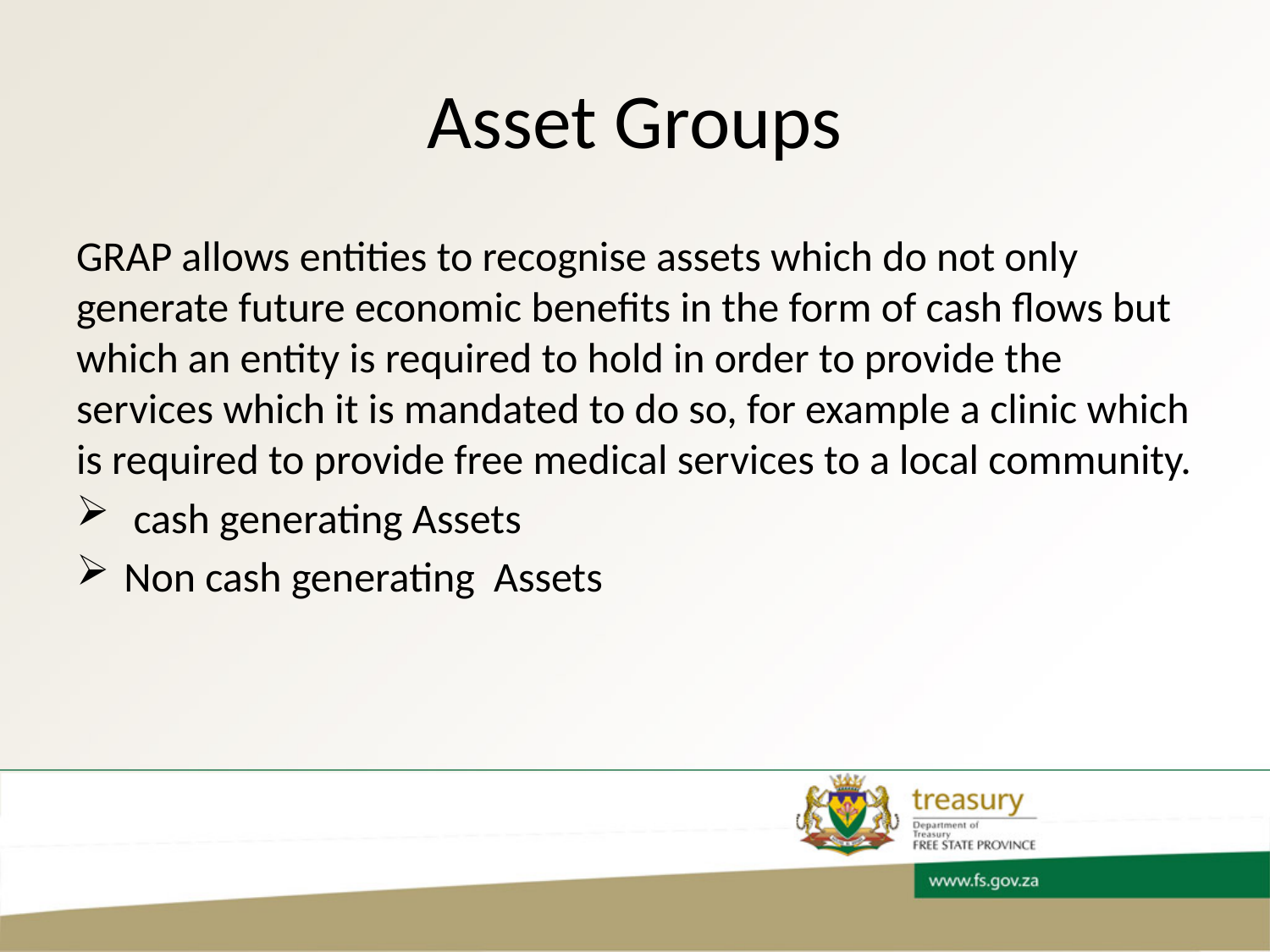

# Asset Groups
GRAP allows entities to recognise assets which do not only generate future economic benefits in the form of cash flows but which an entity is required to hold in order to provide the services which it is mandated to do so, for example a clinic which is required to provide free medical services to a local community.
 cash generating Assets
Non cash generating  Assets